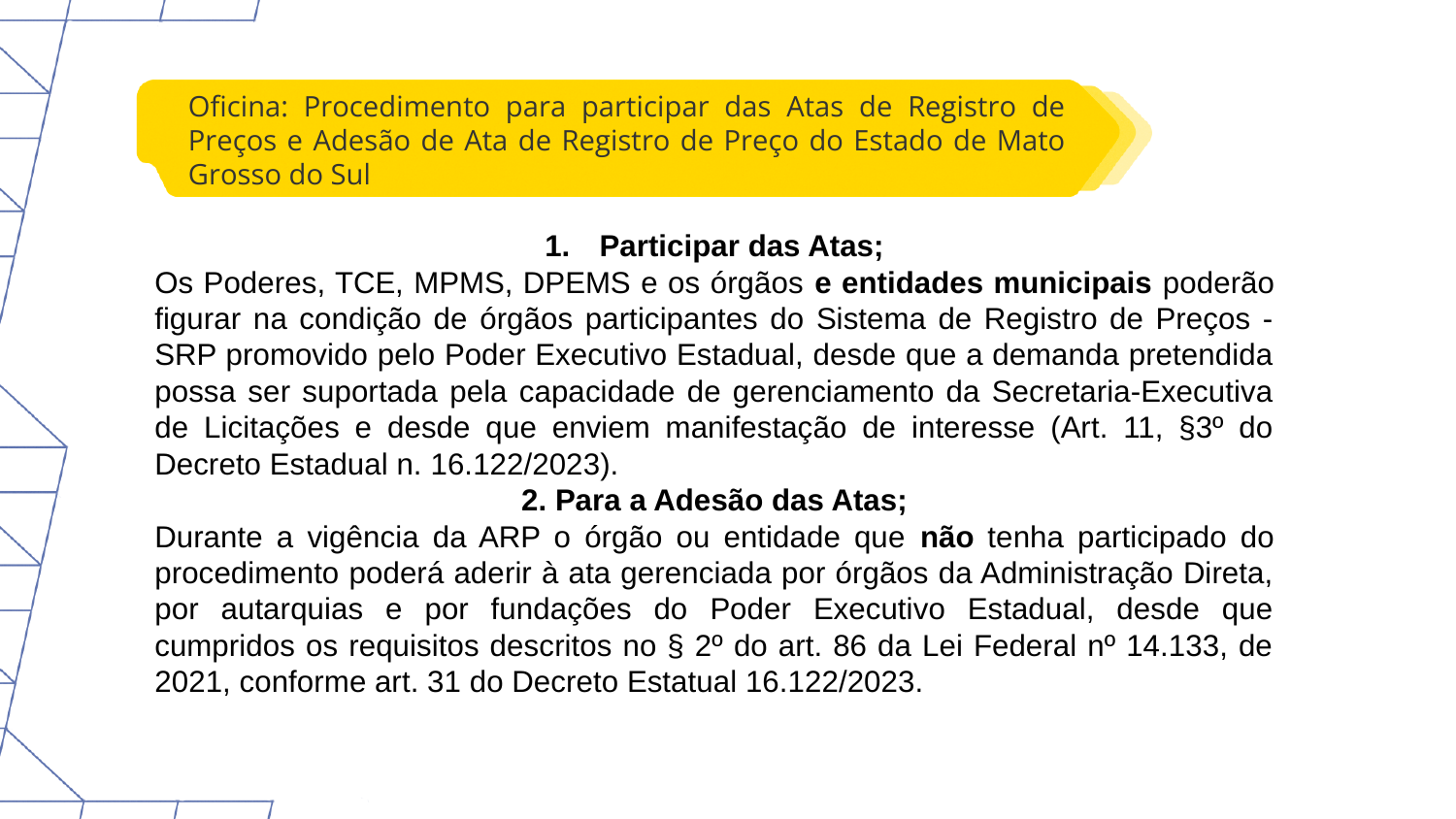

Oficina: Procedimento para participar das Atas de Registro de Preços e Adesão de Ata de Registro de Preço do Estado de Mato Grosso do Sul

Participar das Atas;
Os Poderes, TCE, MPMS, DPEMS e os órgãos e entidades municipais poderão figurar na condição de órgãos participantes do Sistema de Registro de Preços - SRP promovido pelo Poder Executivo Estadual, desde que a demanda pretendida possa ser suportada pela capacidade de gerenciamento da Secretaria-Executiva de Licitações e desde que enviem manifestação de interesse (Art. 11, §3º do Decreto Estadual n. 16.122/2023).
2. Para a Adesão das Atas;
Durante a vigência da ARP o órgão ou entidade que não tenha participado do procedimento poderá aderir à ata gerenciada por órgãos da Administração Direta, por autarquias e por fundações do Poder Executivo Estadual, desde que cumpridos os requisitos descritos no § 2º do art. 86 da Lei Federal nº 14.133, de 2021, conforme art. 31 do Decreto Estatual 16.122/2023.